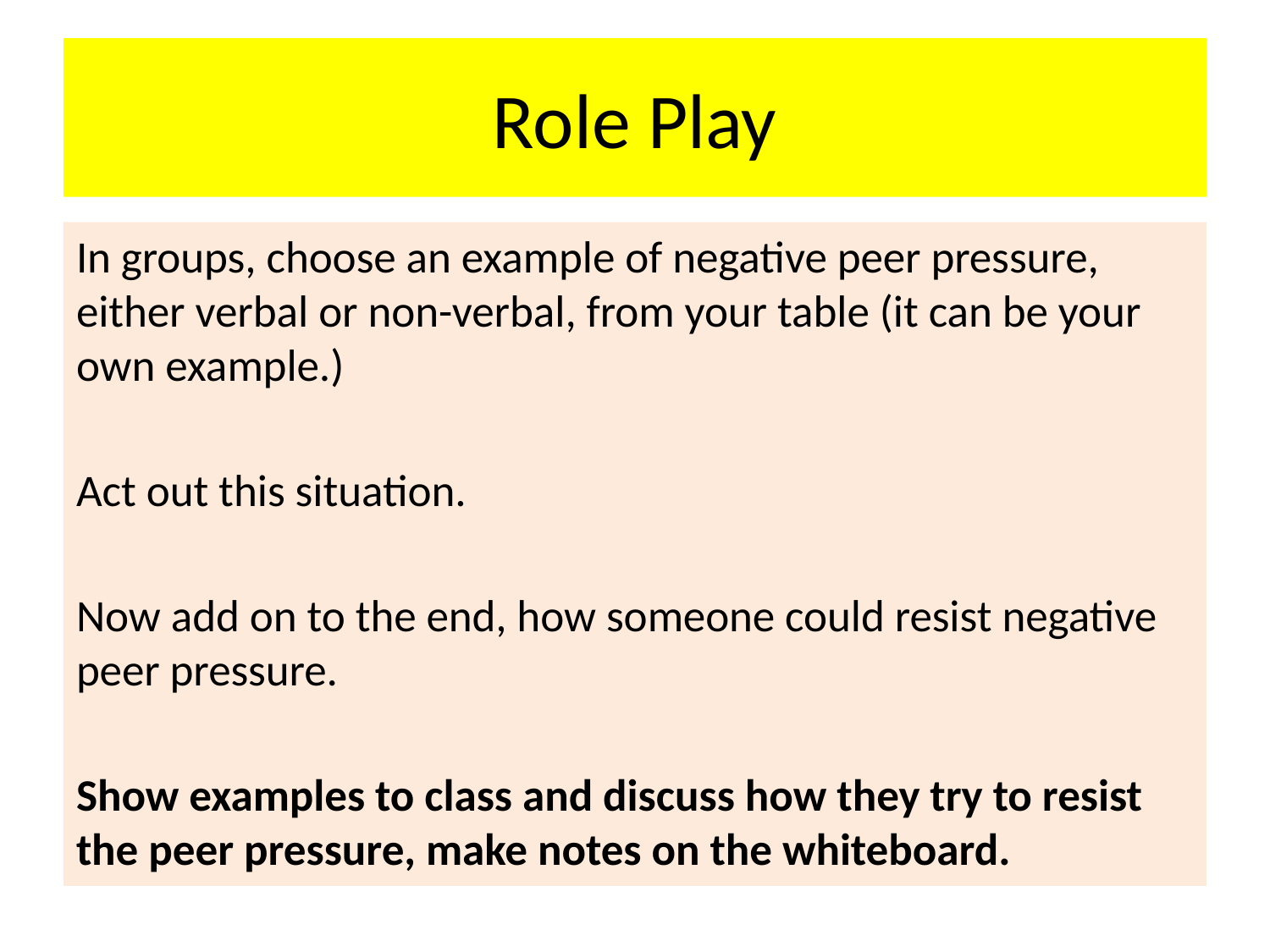

# Role Play
In groups, choose an example of negative peer pressure, either verbal or non-verbal, from your table (it can be your own example.)

Act out this situation.

Now add on to the end, how someone could resist negative peer pressure.

Show examples to class and discuss how they try to resist the peer pressure, make notes on the whiteboard.